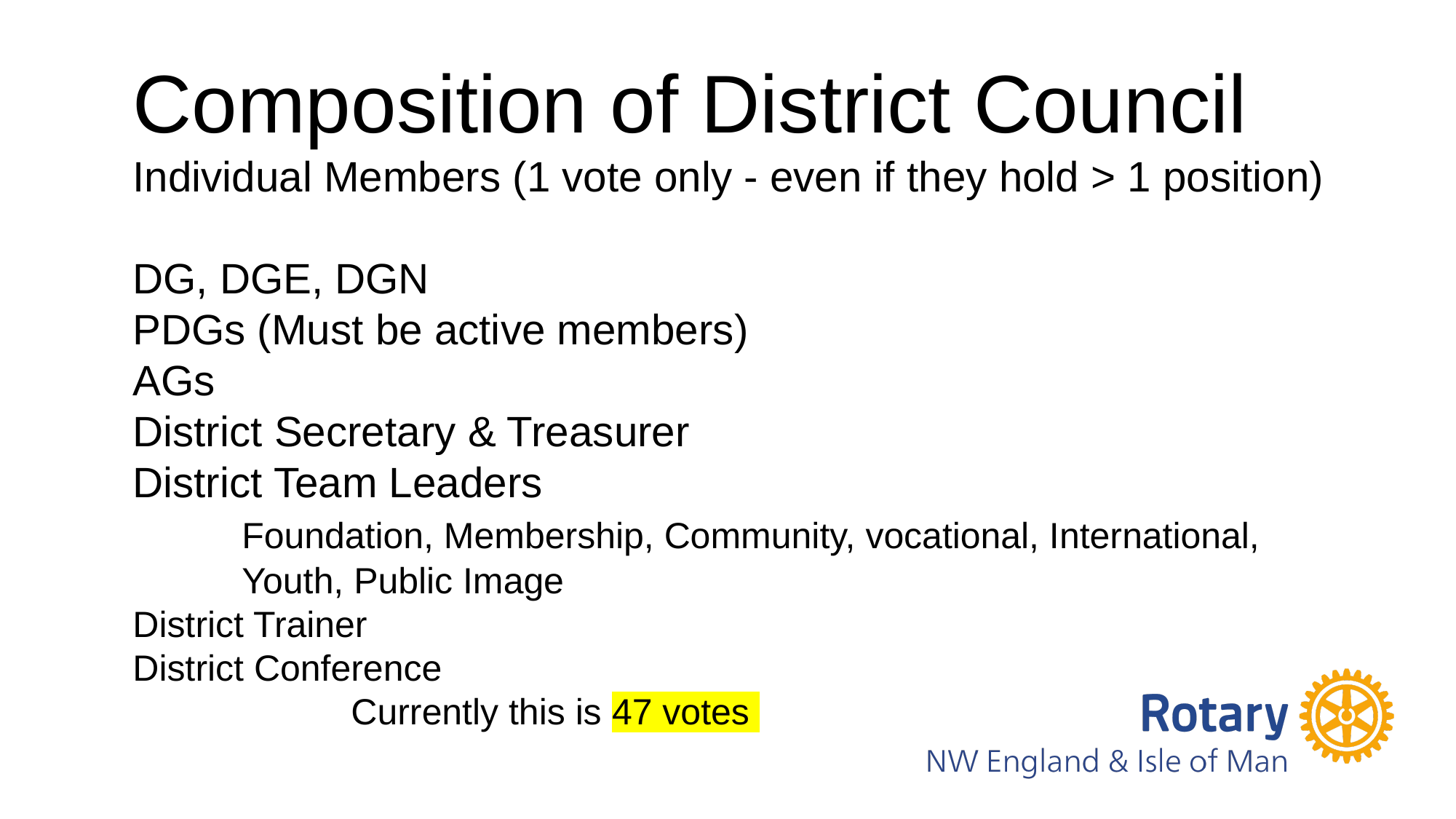

Composition of District Council
Individual Members (1 vote only - even if they hold > 1 position)

DG, DGE, DGN
PDGs (Must be active members)
AGs
District Secretary & Treasurer
District Team Leaders
	Foundation, Membership, Community, vocational, International,
	Youth, Public Image
District Trainer
District Conference
		Currently this is 47 votes